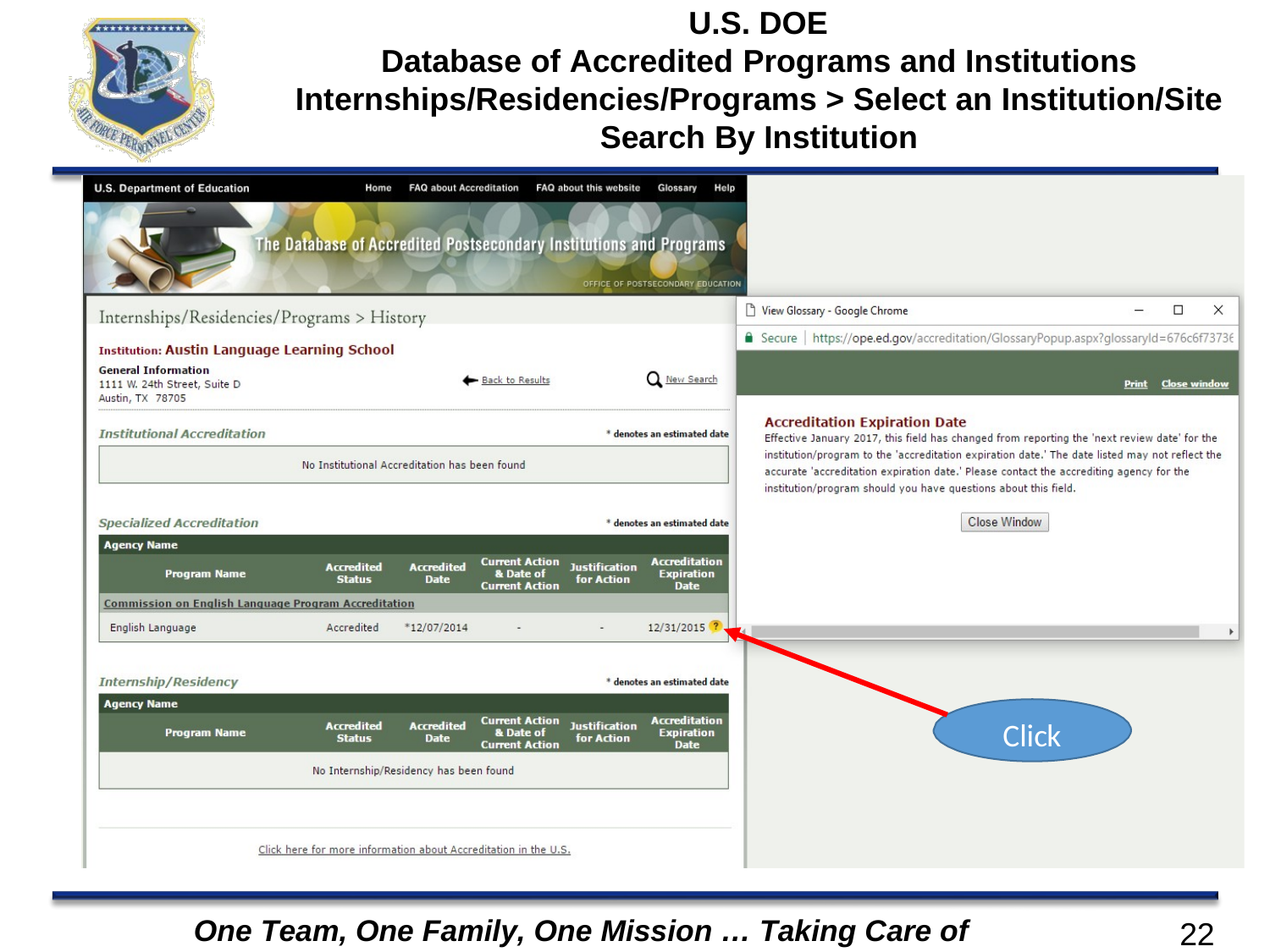

U.S. DOE
Database of Accredited Programs and Institutions Internships/Residencies/Programs > Select an Institution/Site Search By Institution

Click
One Team, One Family, One Mission … Taking Care of Airmen
22